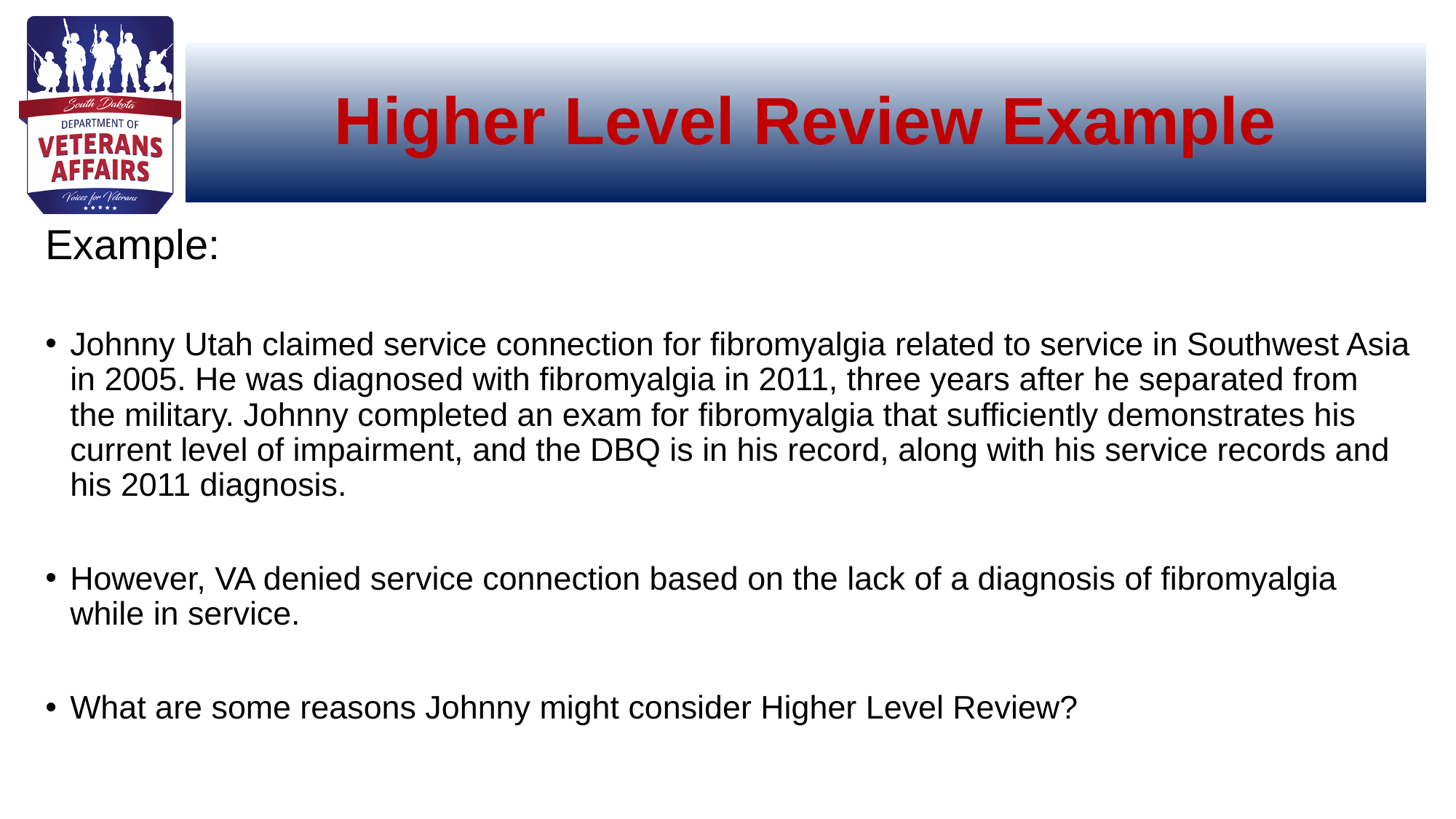

# Higher Level Review Example
Example:

Johnny Utah claimed service connection for fibromyalgia related to service in Southwest Asia in 2005. He was diagnosed with fibromyalgia in 2011, three years after he separated from the military. Johnny completed an exam for fibromyalgia that sufficiently demonstrates his current level of impairment, and the DBQ is in his record, along with his service records and his 2011 diagnosis.

However, VA denied service connection based on the lack of a diagnosis of fibromyalgia while in service.

What are some reasons Johnny might consider Higher Level Review?